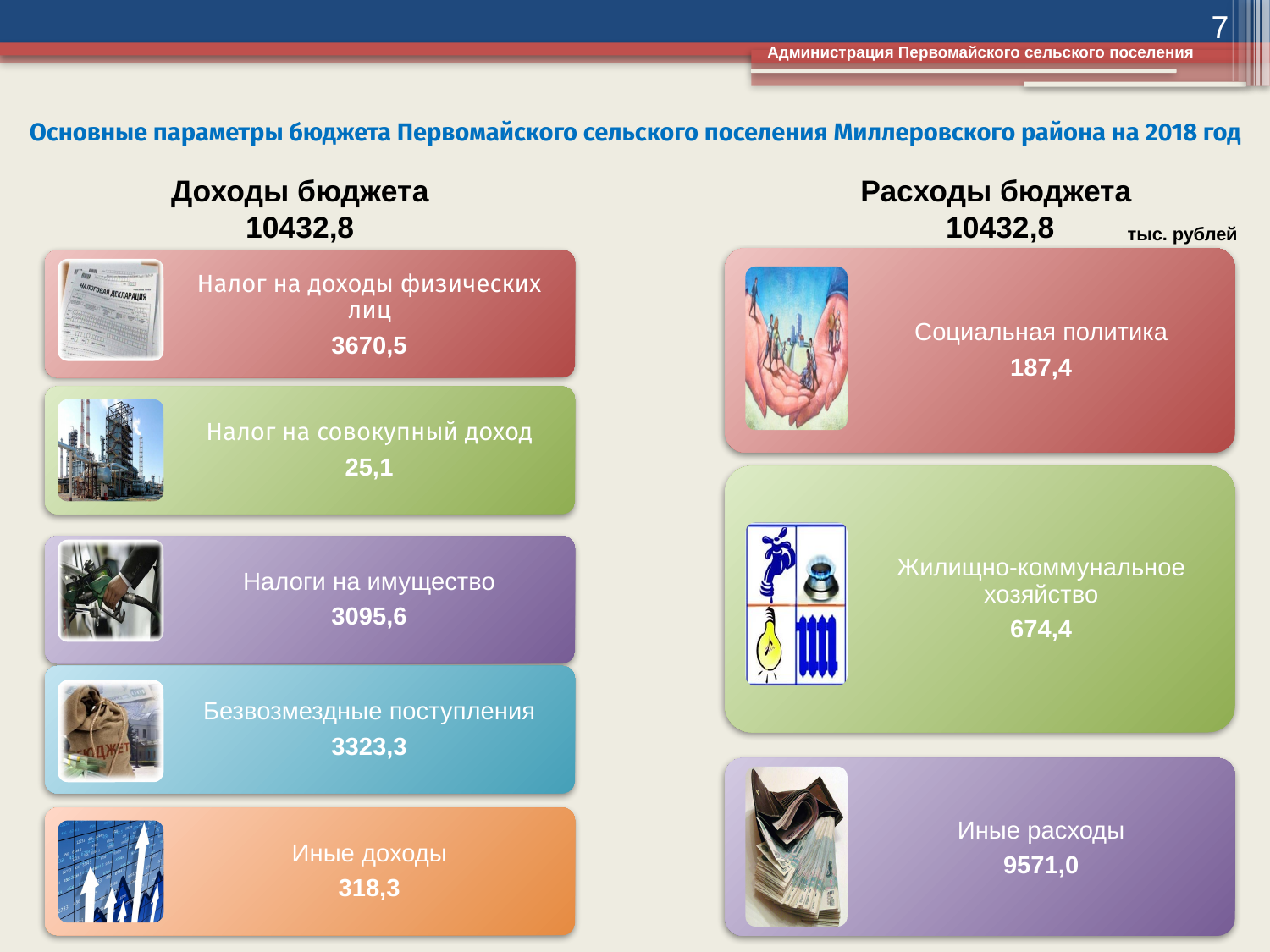

7
Администрация Первомайского сельского поселения
# Основные параметры бюджета Первомайского сельского поселения Миллеровского района на 2018 год
Доходы бюджета
10432,8
Расходы бюджета
10432,8
тыс. рублей

Налог на доходы физических лиц
3670,5

Налог на совокупный доход
25,1
Налоги на имущество
3095,6
Безвозмездные поступления
3323,3
Иные доходы
318,3
Социальная политика
187,4
Жилищно-коммунальное хозяйство
674,4

Иные расходы
9571,0